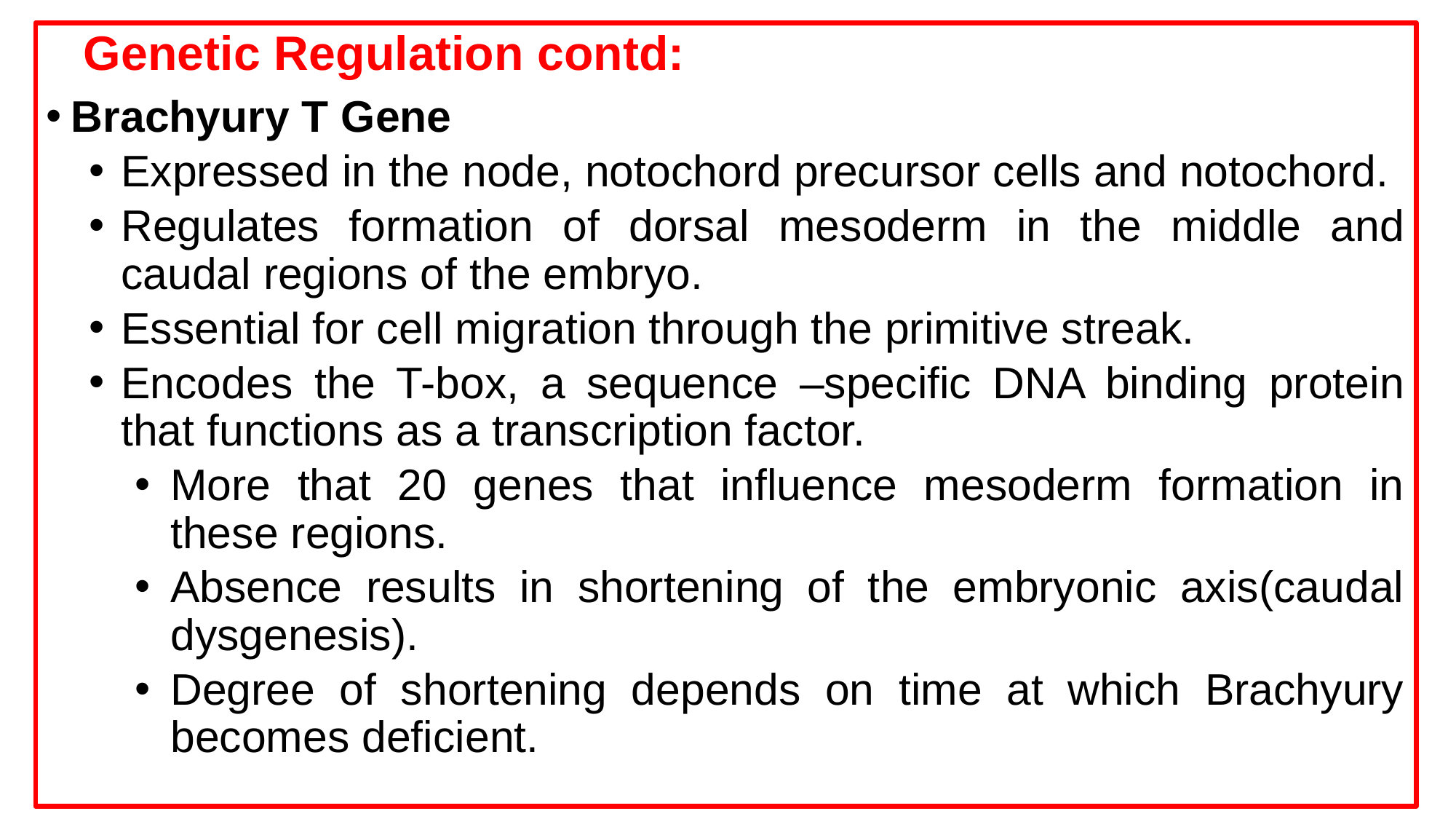

Genetic Regulation contd:
Brachyury T Gene
Expressed in the node, notochord precursor cells and notochord.
Regulates formation of dorsal mesoderm in the middle and caudal regions of the embryo.
Essential for cell migration through the primitive streak.
Encodes the T-box, a sequence –specific DNA binding protein that functions as a transcription factor.
More that 20 genes that influence mesoderm formation in these regions.
Absence results in shortening of the embryonic axis(caudal dysgenesis).
Degree of shortening depends on time at which Brachyury becomes deficient.